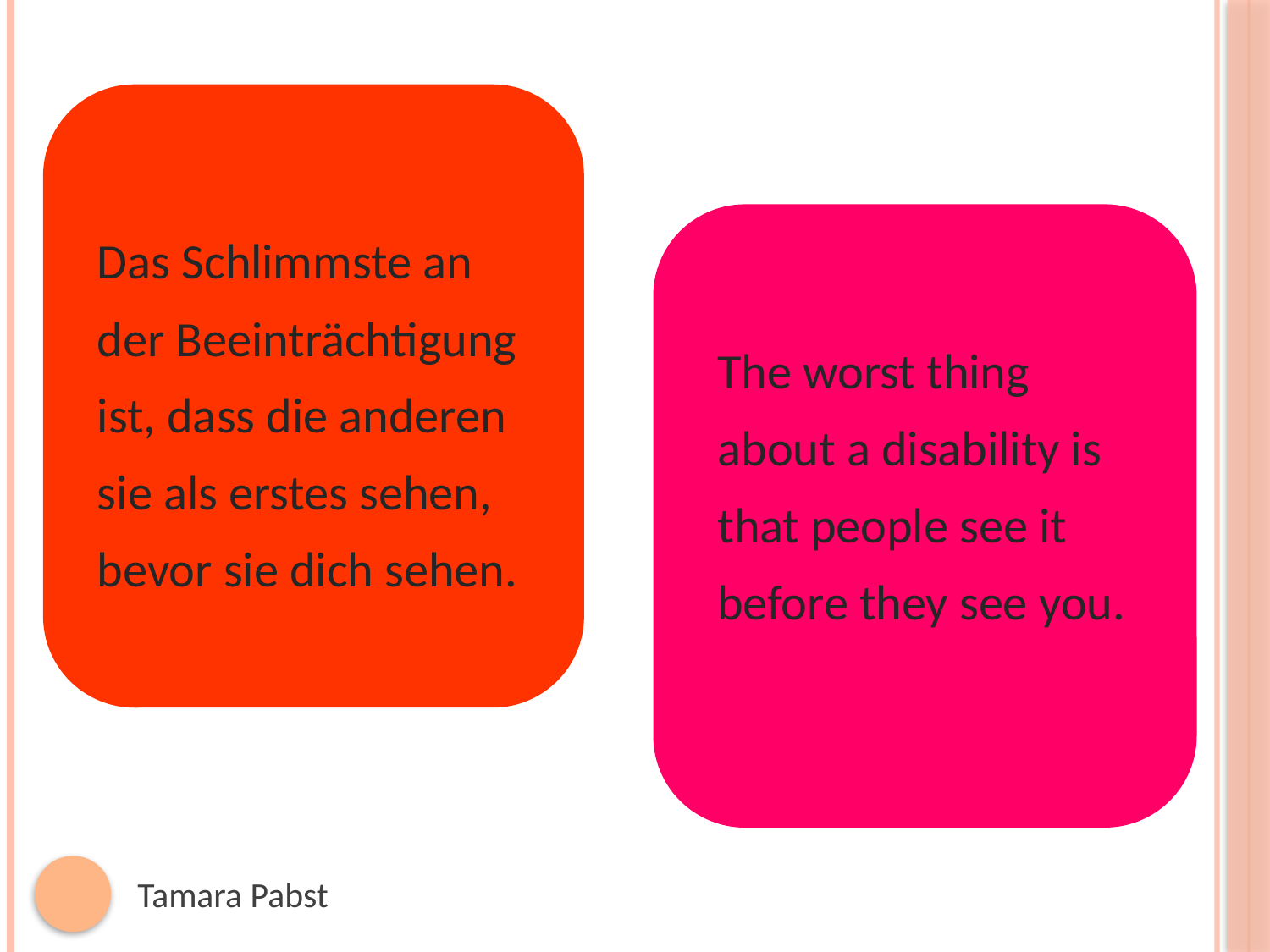

Das Schlimmste an der Beeinträchtigung ist, dass die anderen sie als erstes sehen, bevor sie dich sehen.

The worst thing about a disability is that people see it before they see you.